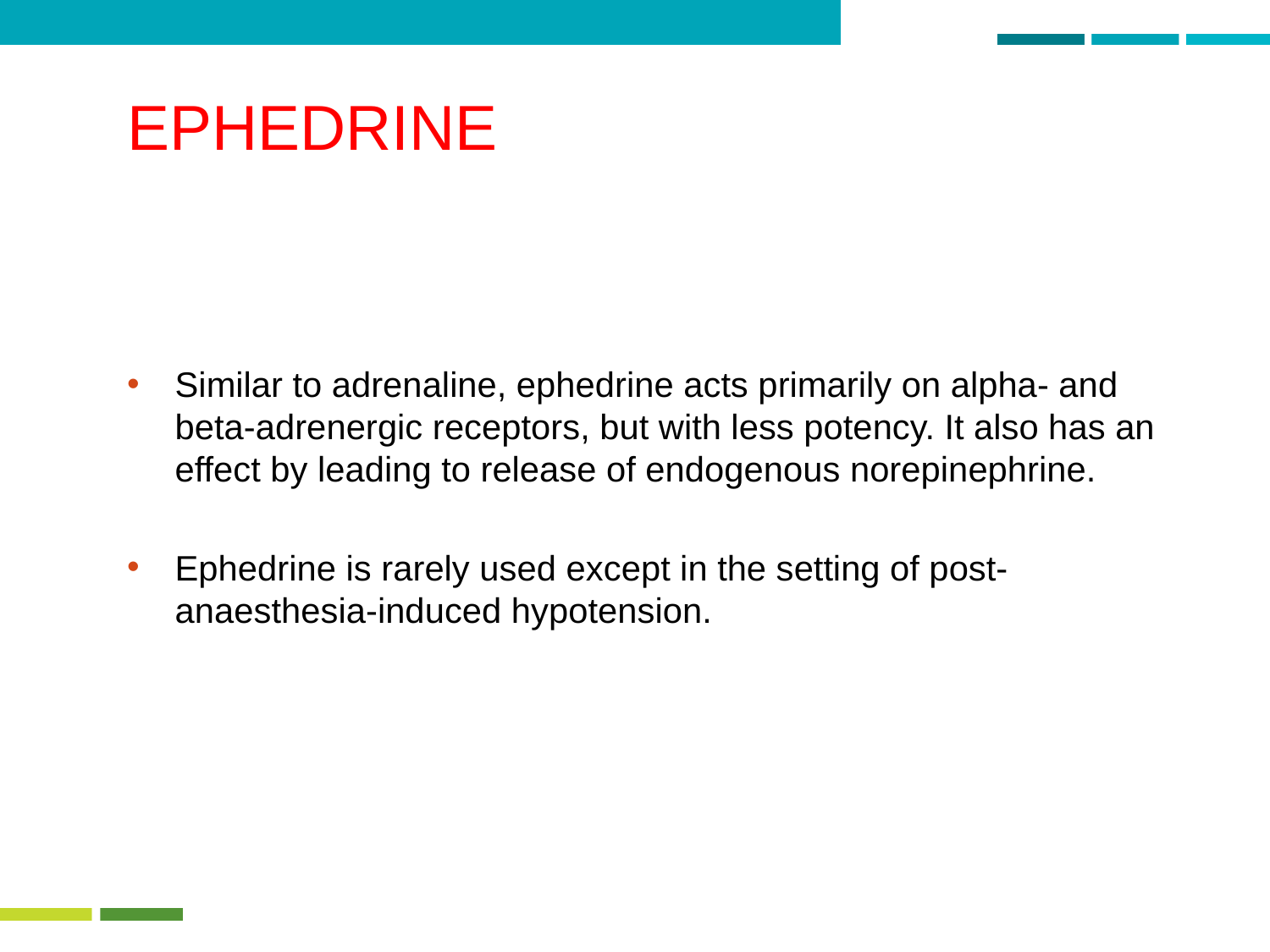

# EPHEDRINE

Similar to adrenaline, ephedrine acts primarily on alpha- and beta-adrenergic receptors, but with less potency. It also has an effect by leading to release of endogenous norepinephrine.

Ephedrine is rarely used except in the setting of post-anaesthesia-induced hypotension.